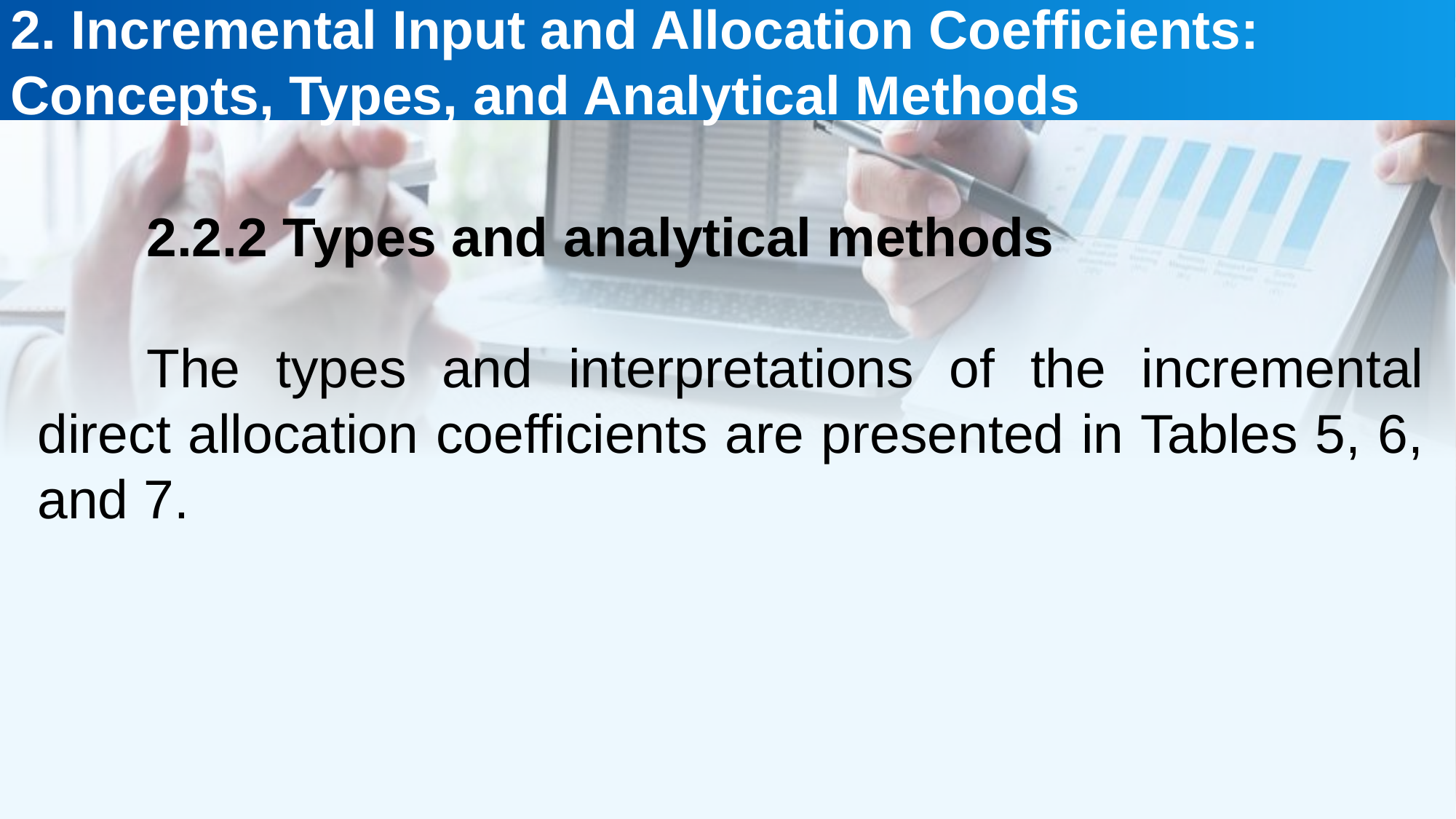

2. Incremental Input and Allocation Coefficients: Concepts, Types, and Analytical Methods

2.2.2 Types and analytical methods

The types and interpretations of the incremental direct allocation coefficients are presented in Tables 5, 6, and 7.